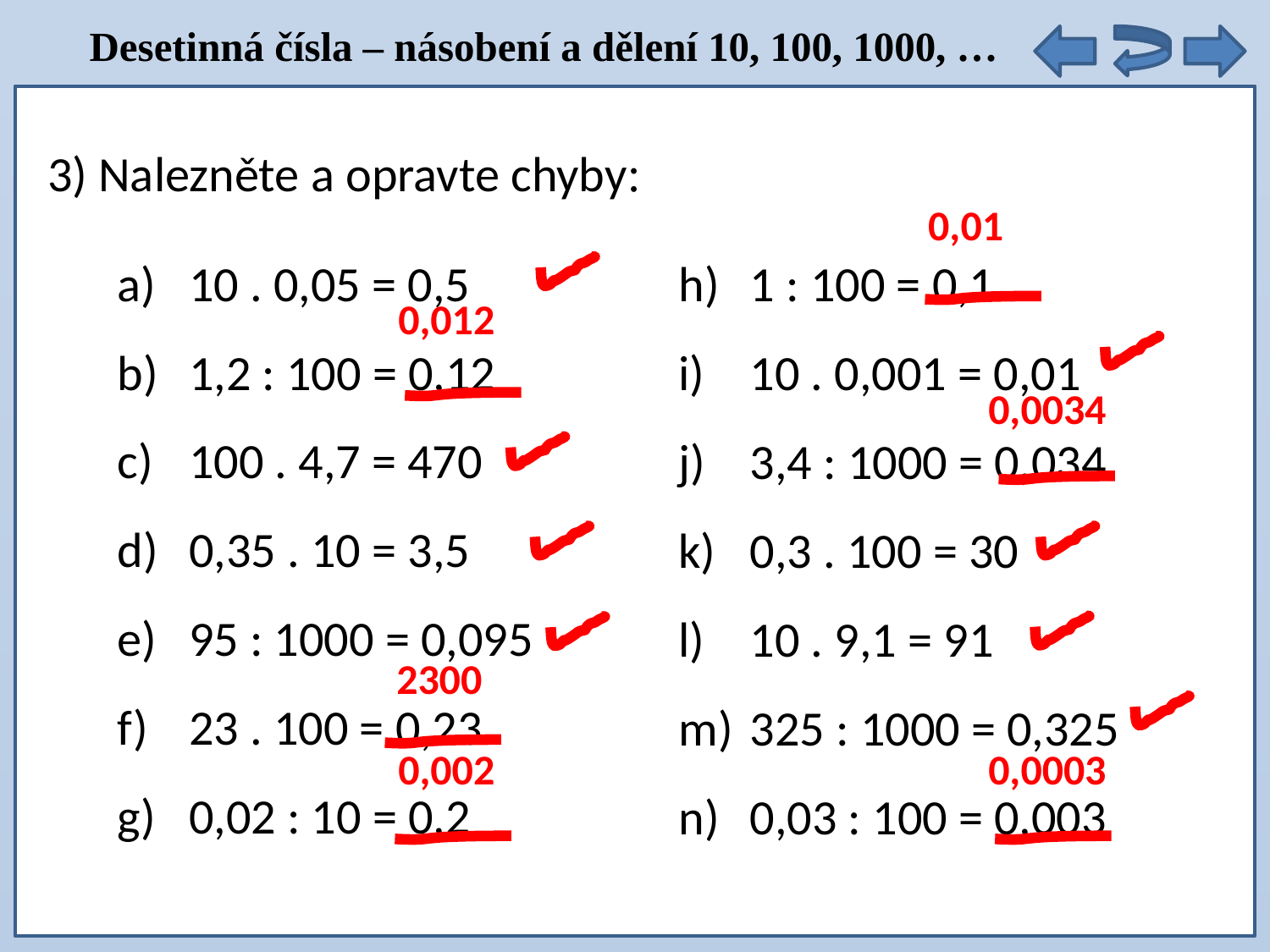

Desetinná čísla – násobení a dělení 10, 100, 1000, …

3) Nalezněte a opravte chyby:
0,01
10 . 0,05 = 0,5
1,2 : 100 = 0,12
100 . 4,7 = 470
0,35 . 10 = 3,5
95 : 1000 = 0,095
23 . 100 = 0,23
0,02 : 10 = 0,2
1 : 100 = 0,1
10 . 0,001 = 0,01
3,4 : 1000 = 0,034
0,3 . 100 = 30
10 . 9,1 = 91
325 : 1000 = 0,325
0,03 : 100 = 0,003

0,012

0,0034

2300

0,002
0,0003